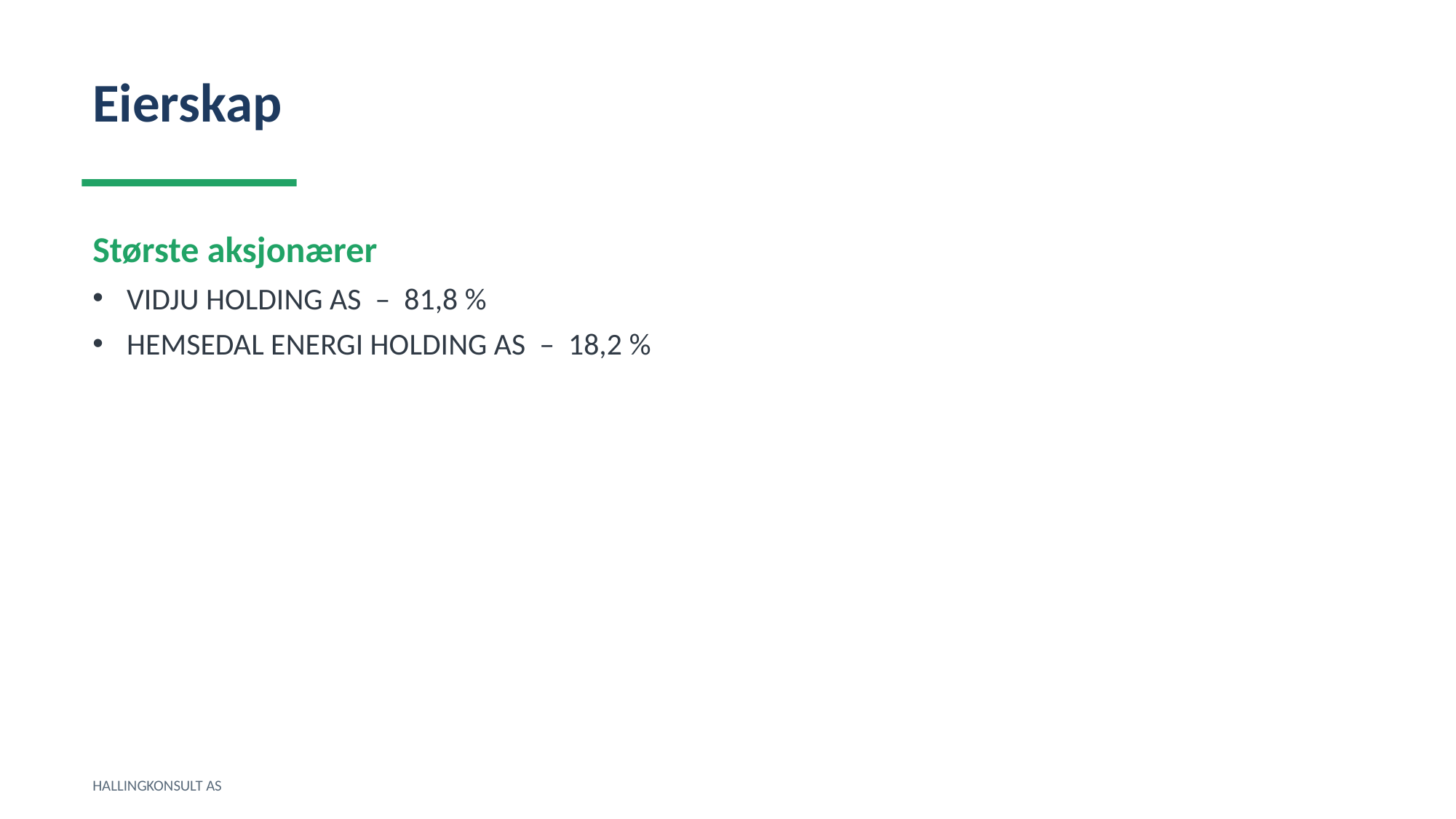

Eierskap

Største aksjonærer
VIDJU HOLDING AS  –  81,8 %
HEMSEDAL ENERGI HOLDING AS  –  18,2 %
HALLINGKONSULT AS